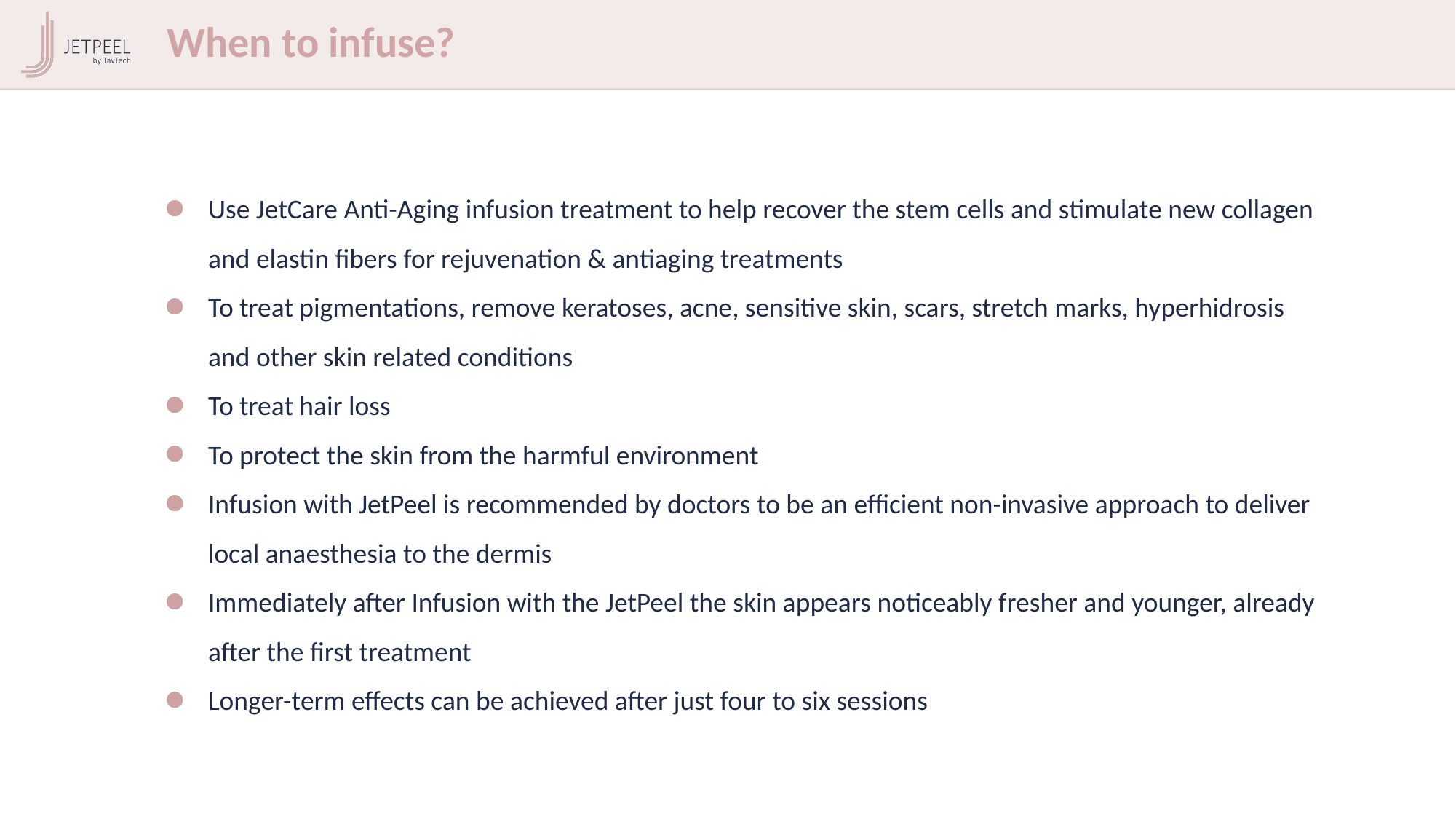

When to infuse?

Use JetCare Anti-Aging infusion treatment to help recover the stem cells and stimulate new collagen and elastin fibers for rejuvenation & antiaging treatments
To treat pigmentations, remove keratoses, acne, sensitive skin, scars, stretch marks, hyperhidrosis and other skin related conditions
To treat hair loss
To protect the skin from the harmful environment
Infusion with JetPeel is recommended by doctors to be an efficient non-invasive approach to deliver local anaesthesia to the dermis
Immediately after Infusion with the JetPeel the skin appears noticeably fresher and younger, already after the first treatment
Longer-term effects can be achieved after just four to six sessions